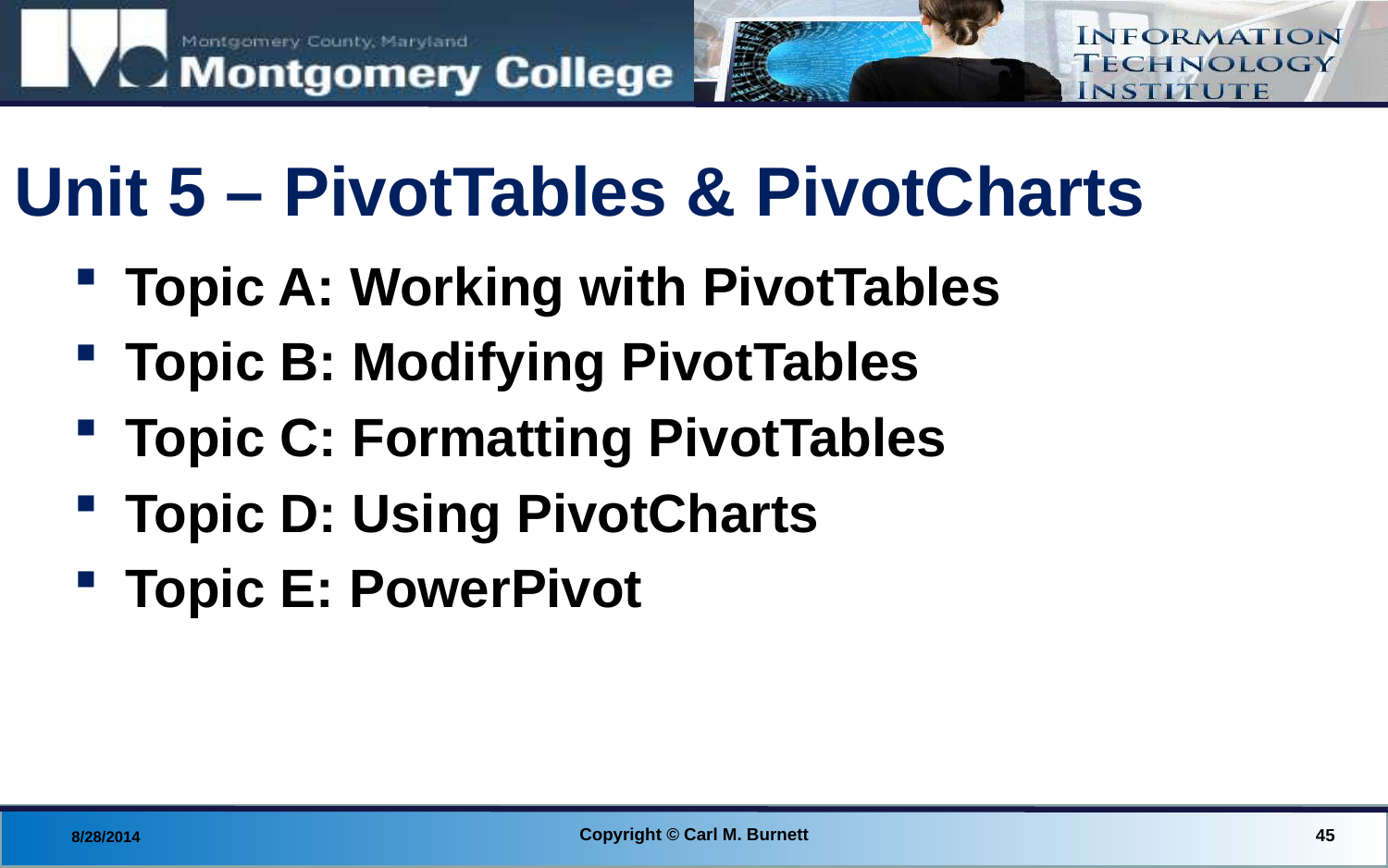

# Unit 5 – PivotTables & PivotCharts
Topic A: Working with PivotTables
Topic B: Modifying PivotTables
Topic C: Formatting PivotTables
Topic D: Using PivotCharts
Topic E: PowerPivot
Copyright © Carl M. Burnett
45
8/28/2014